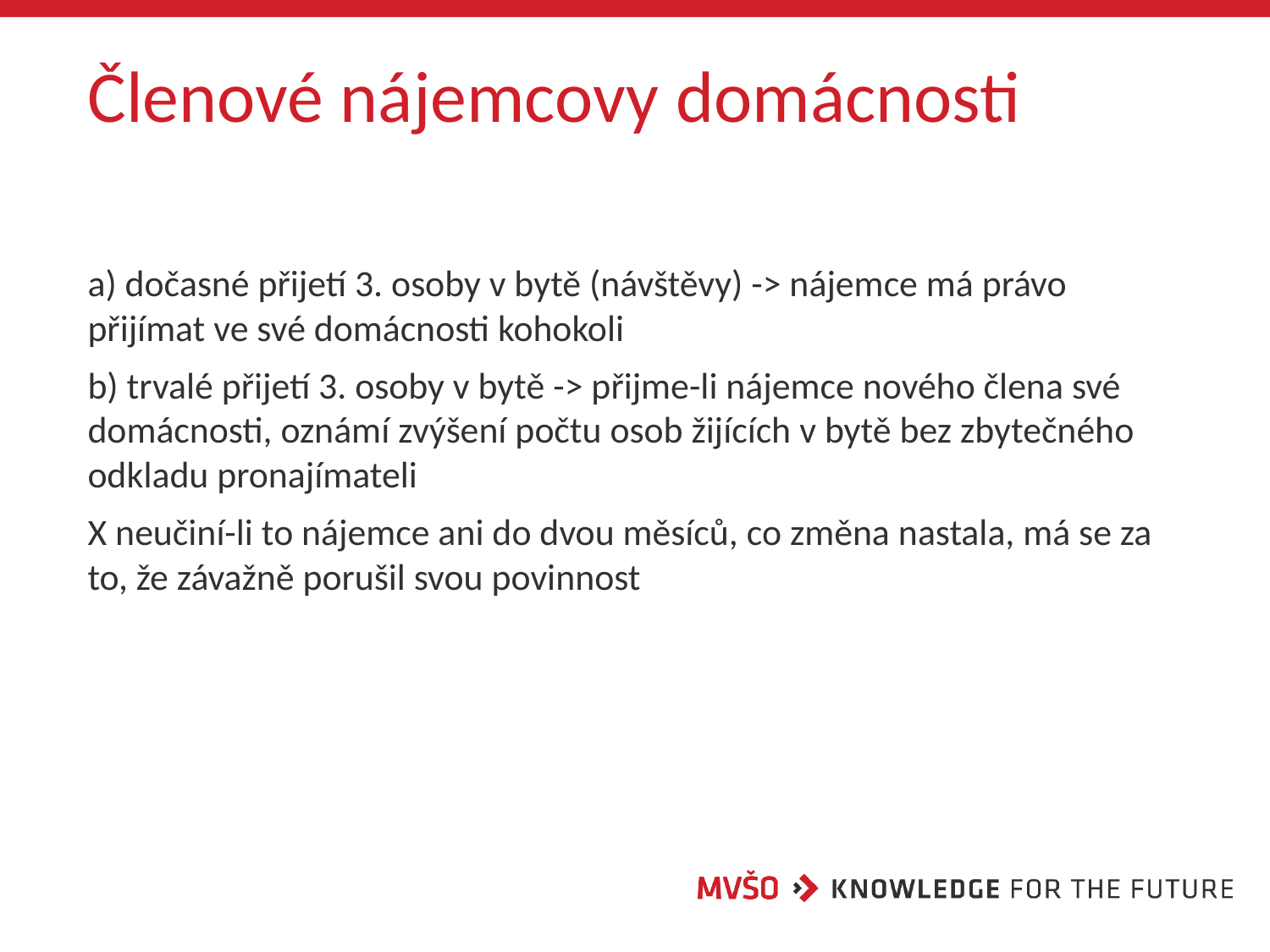

# Členové nájemcovy domácnosti
a) dočasné přijetí 3. osoby v bytě (návštěvy) -> nájemce má právo přijímat ve své domácnosti kohokoli
b) trvalé přijetí 3. osoby v bytě -> přijme-li nájemce nového člena své domácnosti, oznámí zvýšení počtu osob žijících v bytě bez zbytečného odkladu pronajímateli
X neučiní-li to nájemce ani do dvou měsíců, co změna nastala, má se za to, že závažně porušil svou povinnost